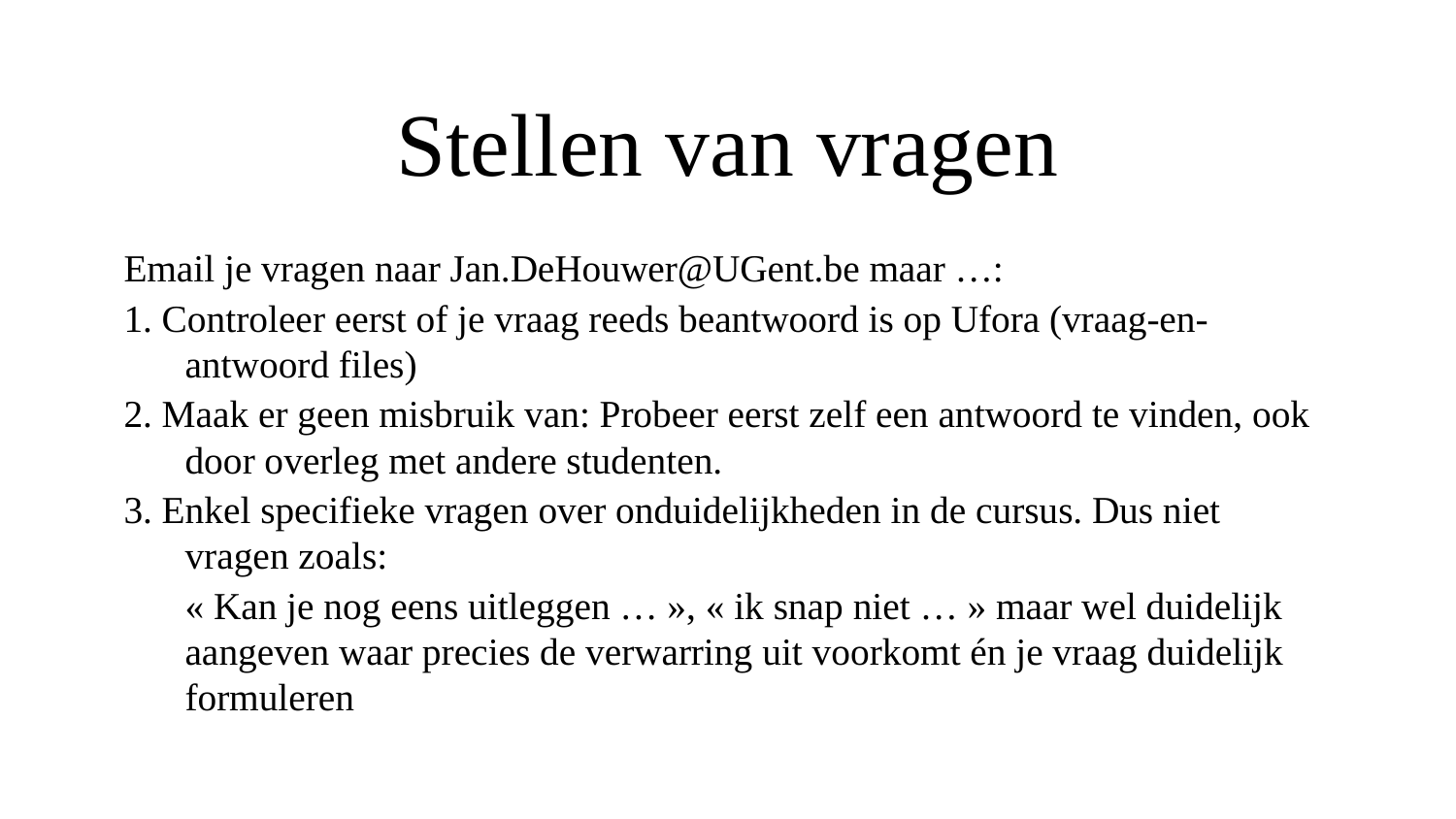

# Stellen van vragen
Email je vragen naar Jan.DeHouwer@UGent.be maar …:
1. Controleer eerst of je vraag reeds beantwoord is op Ufora (vraag-en-antwoord files)
2. Maak er geen misbruik van: Probeer eerst zelf een antwoord te vinden, ook door overleg met andere studenten.
3. Enkel specifieke vragen over onduidelijkheden in de cursus. Dus niet vragen zoals:
	« Kan je nog eens uitleggen … », « ik snap niet … » maar wel duidelijk aangeven waar precies de verwarring uit voorkomt én je vraag duidelijk formuleren